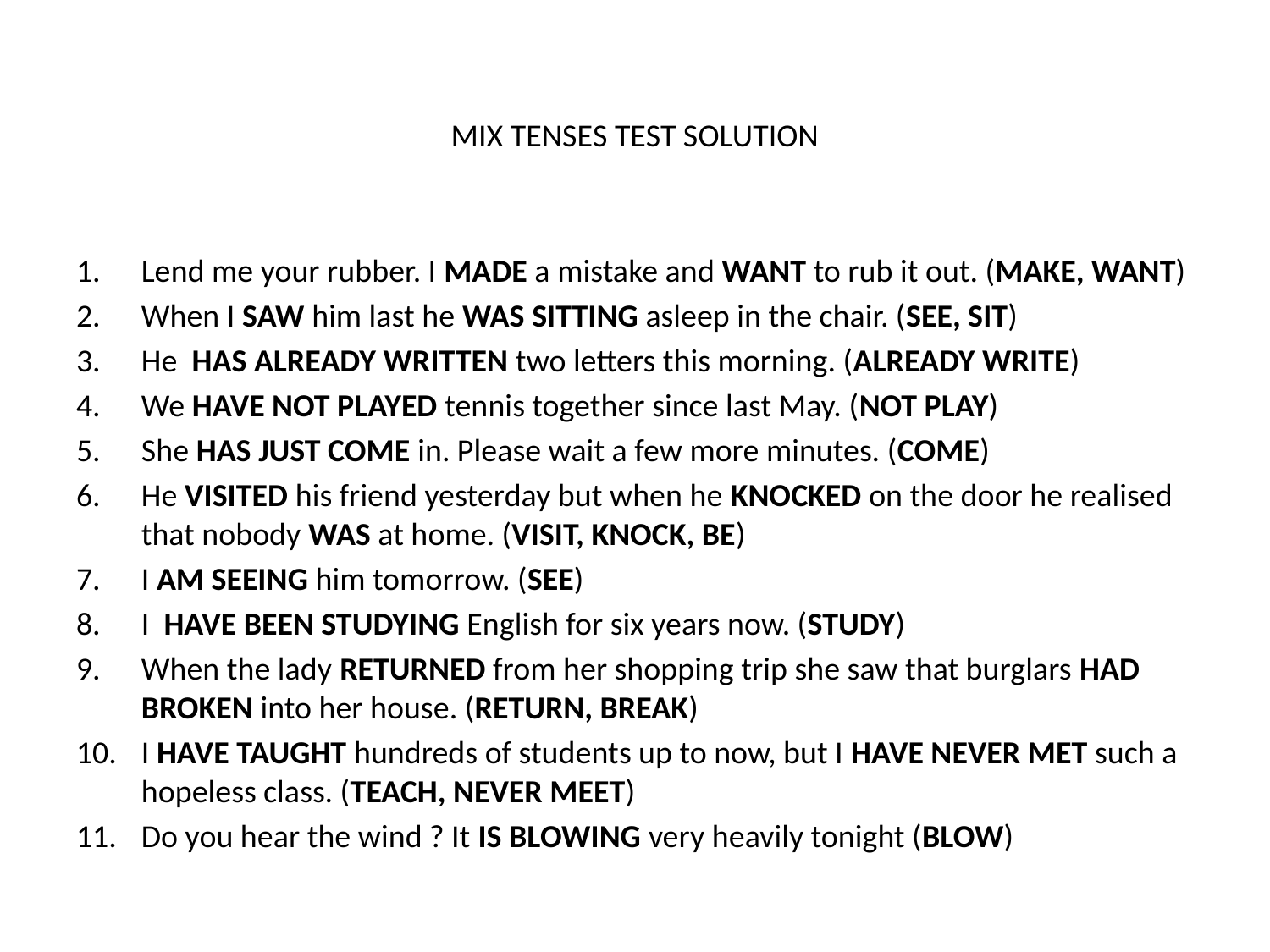

MIX TENSES TEST SOLUTION

Lend me your rubber. I MADE a mistake and WANT to rub it out. (MAKE, WANT)
When I SAW him last he WAS SITTING asleep in the chair. (SEE, SIT)
He  HAS ALREADY WRITTEN two letters this morning. (ALREADY WRITE)
We HAVE NOT PLAYED tennis together since last May. (NOT PLAY)
She HAS JUST COME in. Please wait a few more minutes. (COME)
He VISITED his friend yesterday but when he KNOCKED on the door he realised that nobody WAS at home. (VISIT, KNOCK, BE)
I AM SEEING him tomorrow. (SEE)
I  HAVE BEEN STUDYING English for six years now. (STUDY)
When the lady RETURNED from her shopping trip she saw that burglars HAD BROKEN into her house. (RETURN, BREAK)
I HAVE TAUGHT hundreds of students up to now, but I HAVE NEVER MET such a hopeless class. (TEACH, NEVER MEET)
Do you hear the wind ? It IS BLOWING very heavily tonight (BLOW)